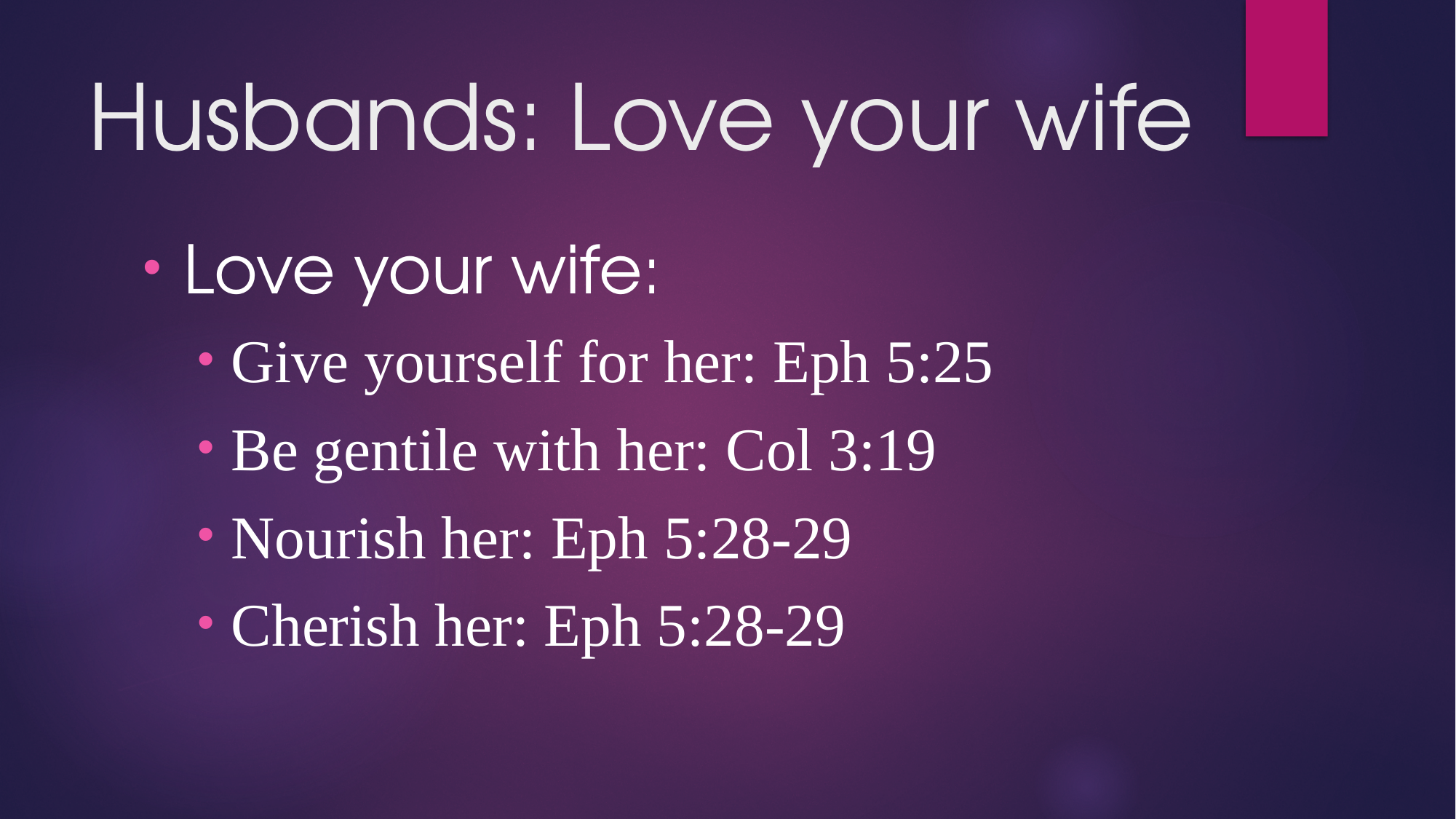

# Husbands: Love your wife
Love your wife:
Give yourself for her: Eph 5:25
Be gentile with her: Col 3:19
Nourish her: Eph 5:28-29
Cherish her: Eph 5:28-29